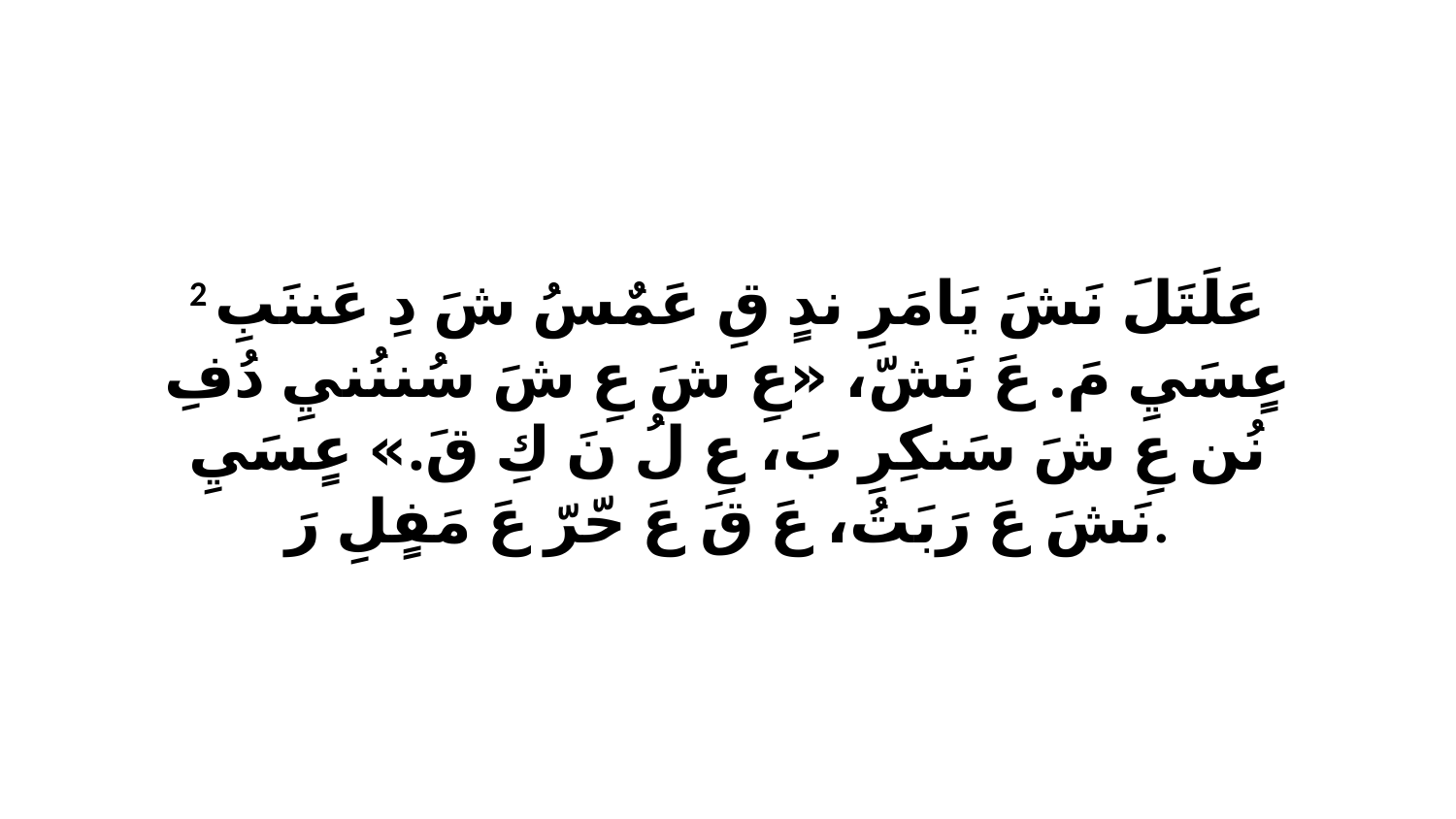

2 عَلَتَلَ نَشَ يَامَرِ ندٍ قِ عَمٌسُ شَ دِ عَننَبِ عٍسَيِ مَ. عَ نَشّ، «عِ شَ عِ شَ سُننُنيِ دُفِ نُن عِ شَ سَنكِرِ بَ، عِ لُ نَ كِ قَ.» عٍسَيِ نَشَ عَ رَبَتُ، عَ قَ عَ حّرّ عَ مَفٍلِ رَ.